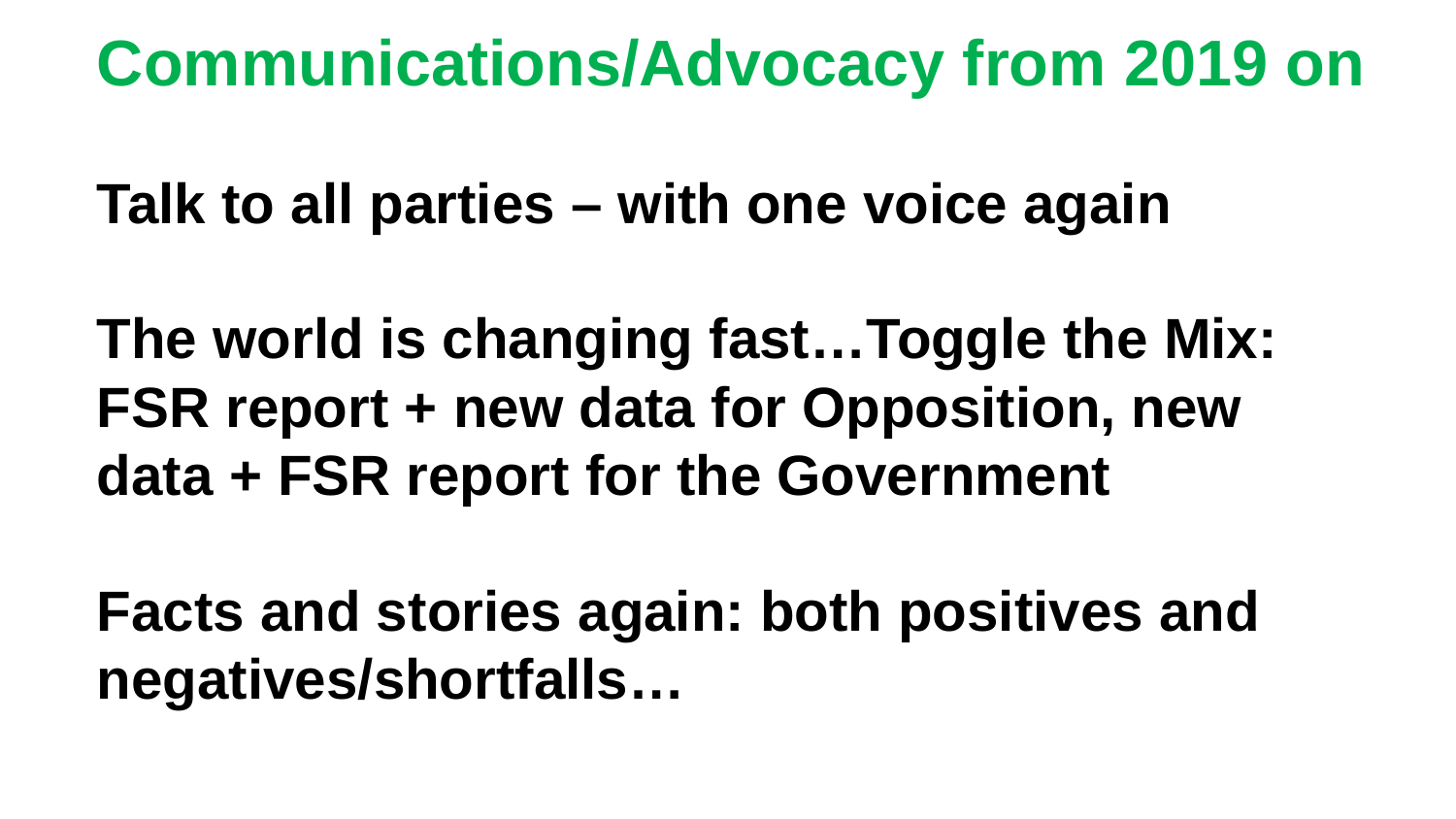

# Communications/Advocacy from 2019 on Talk to all parties – with one voice again The world is changing fast…Toggle the Mix: FSR report + new data for Opposition, new data + FSR report for the Government Facts and stories again: both positives and negatives/shortfalls…